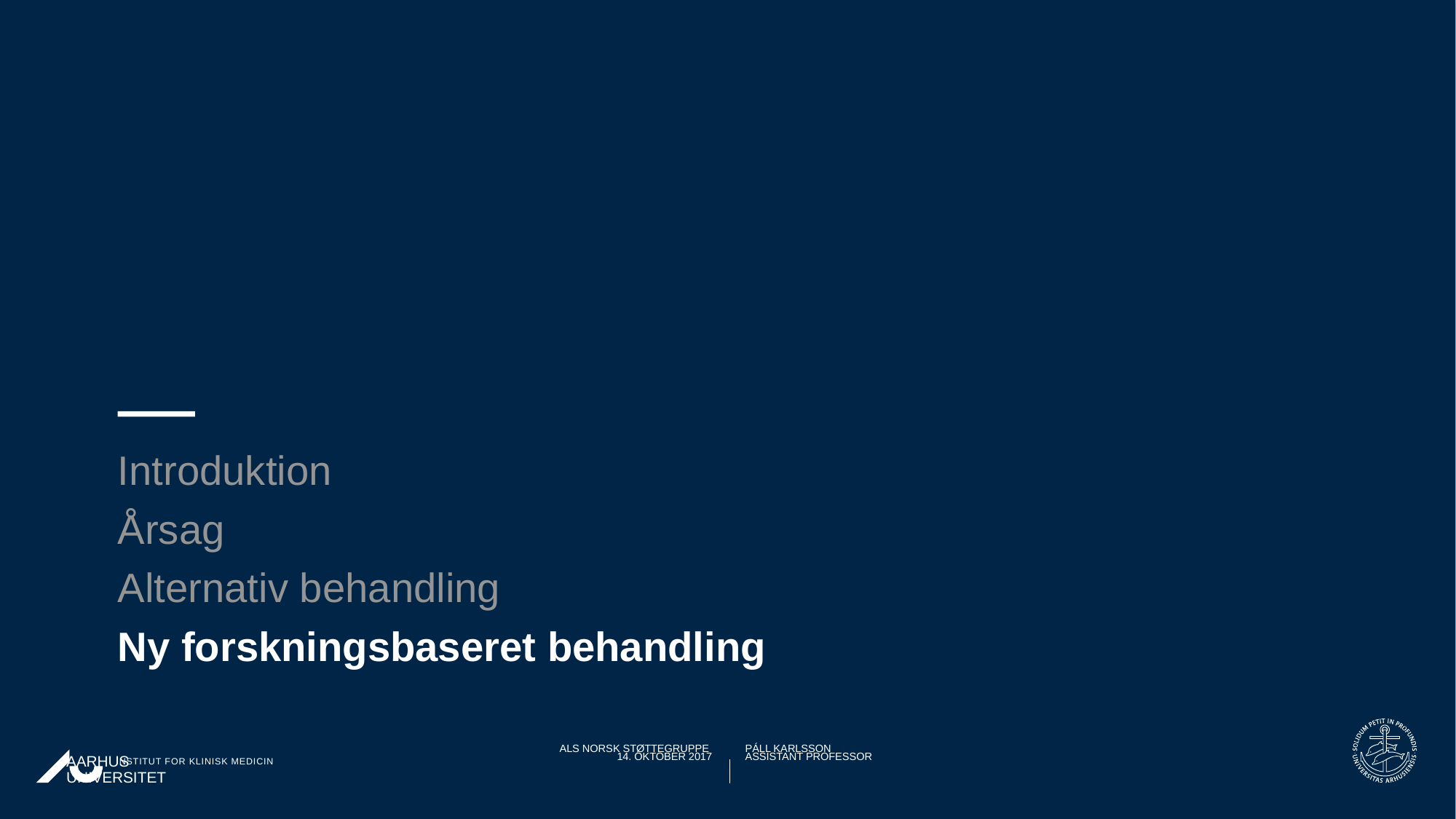

#
Introduktion
Årsag
Alternativ behandling
Ny forskningsbaseret behandling
14/10/1714-10-2017